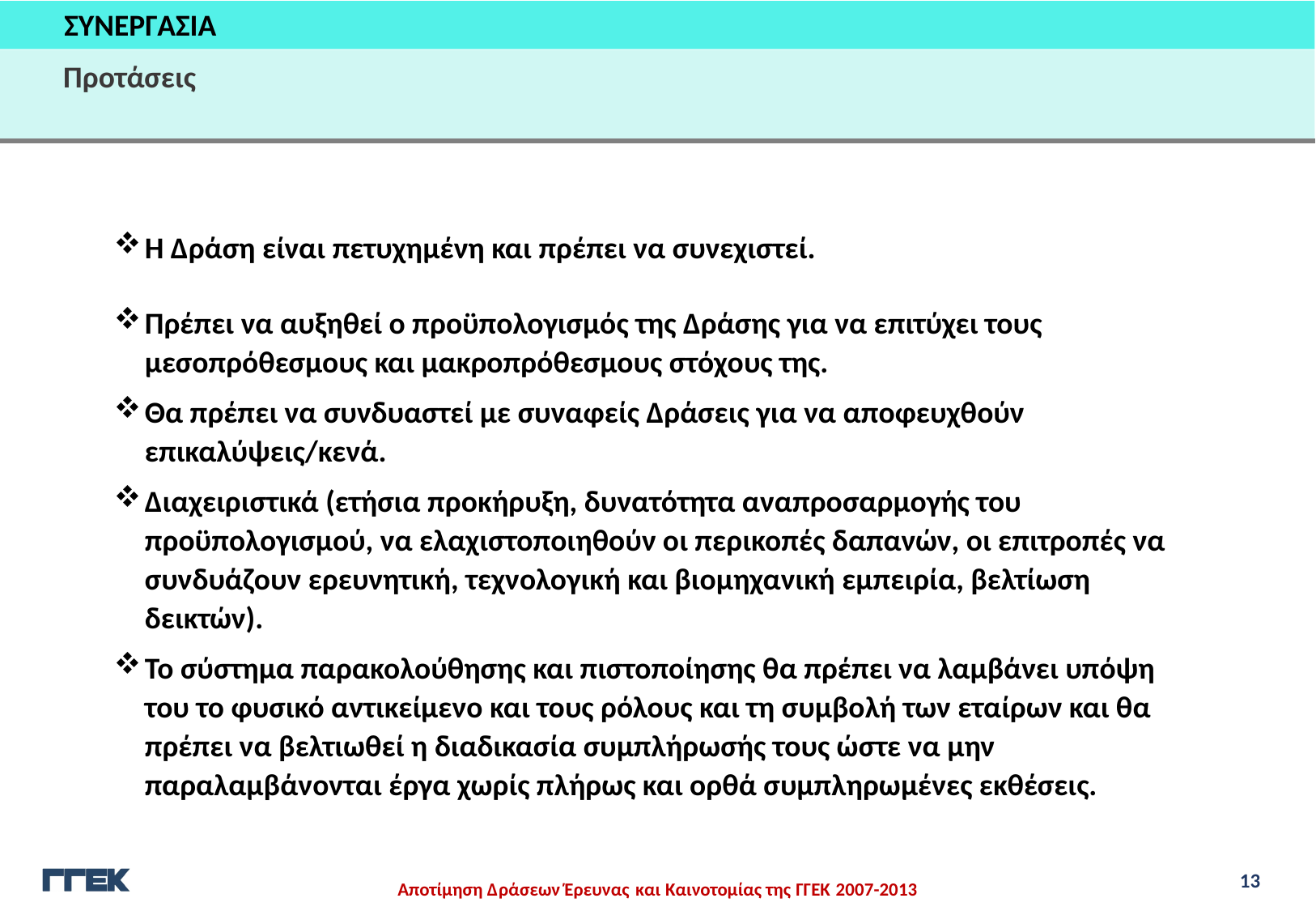

ΣΥΝΕΡΓΑΣΙΑ
Προτάσεις

Η Δράση είναι πετυχημένη και πρέπει να συνεχιστεί.

Πρέπει να αυξηθεί ο προϋπολογισμός της Δράσης για να επιτύχει τους μεσοπρόθεσμους και μακροπρόθεσμους στόχους της.
Θα πρέπει να συνδυαστεί με συναφείς Δράσεις για να αποφευχθούν επικαλύψεις/κενά.
Διαχειριστικά (ετήσια προκήρυξη, δυνατότητα αναπροσαρμογής του προϋπολογισμού, να ελαχιστοποιηθούν οι περικοπές δαπανών, οι επιτροπές να συνδυάζουν ερευνητική, τεχνολογική και βιομηχανική εμπειρία, βελτίωση δεικτών).
Το σύστημα παρακολούθησης και πιστοποίησης θα πρέπει να λαμβάνει υπόψη του το φυσικό αντικείμενο και τους ρόλους και τη συμβολή των εταίρων και θα πρέπει να βελτιωθεί η διαδικασία συμπλήρωσής τους ώστε να μην παραλαμβάνονται έργα χωρίς πλήρως και ορθά συμπληρωμένες εκθέσεις.